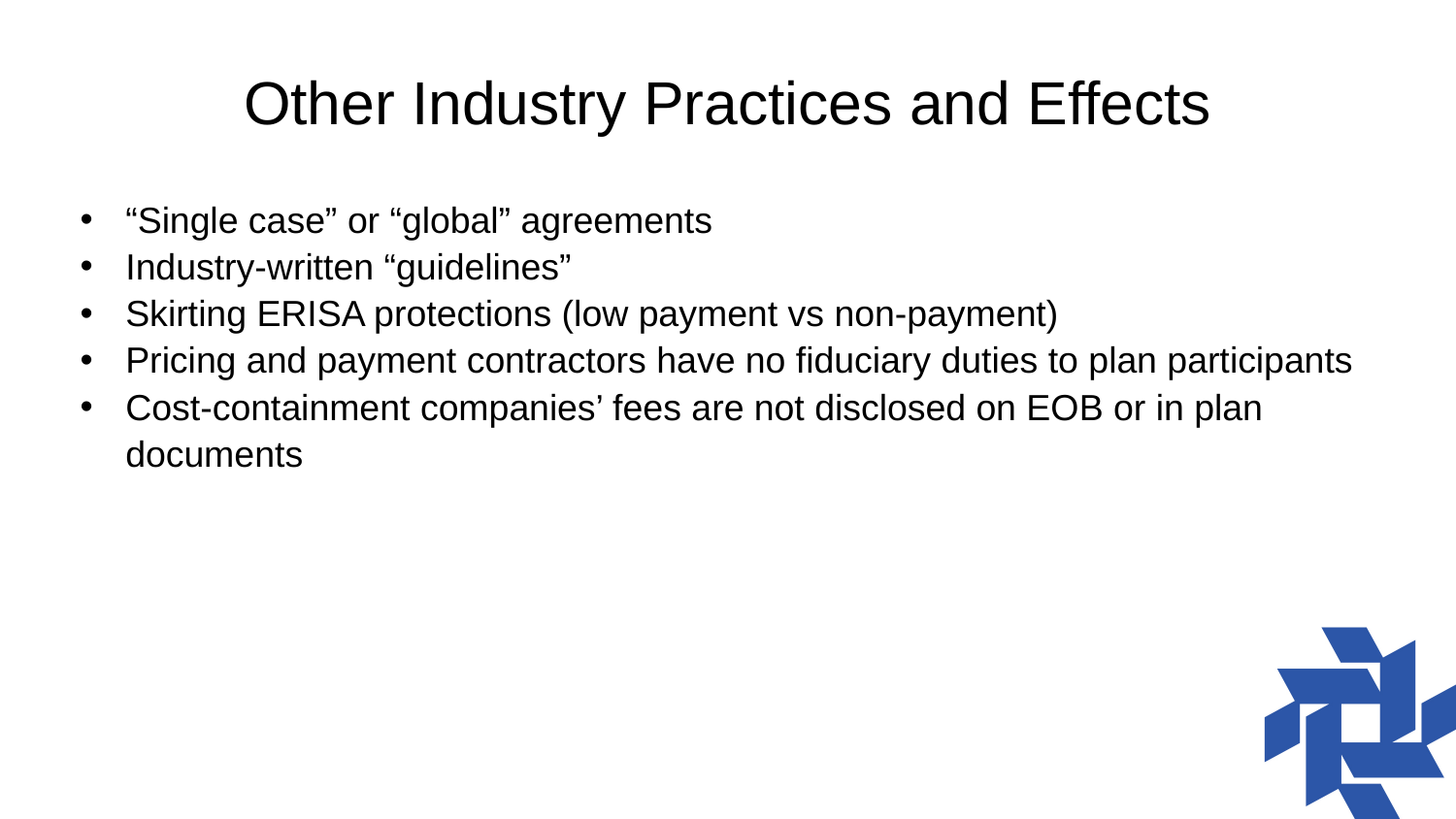

# Other Industry Practices and Effects
“Single case” or “global” agreements
Industry-written “guidelines”
Skirting ERISA protections (low payment vs non-payment)
Pricing and payment contractors have no fiduciary duties to plan participants
Cost-containment companies’ fees are not disclosed on EOB or in plan documents